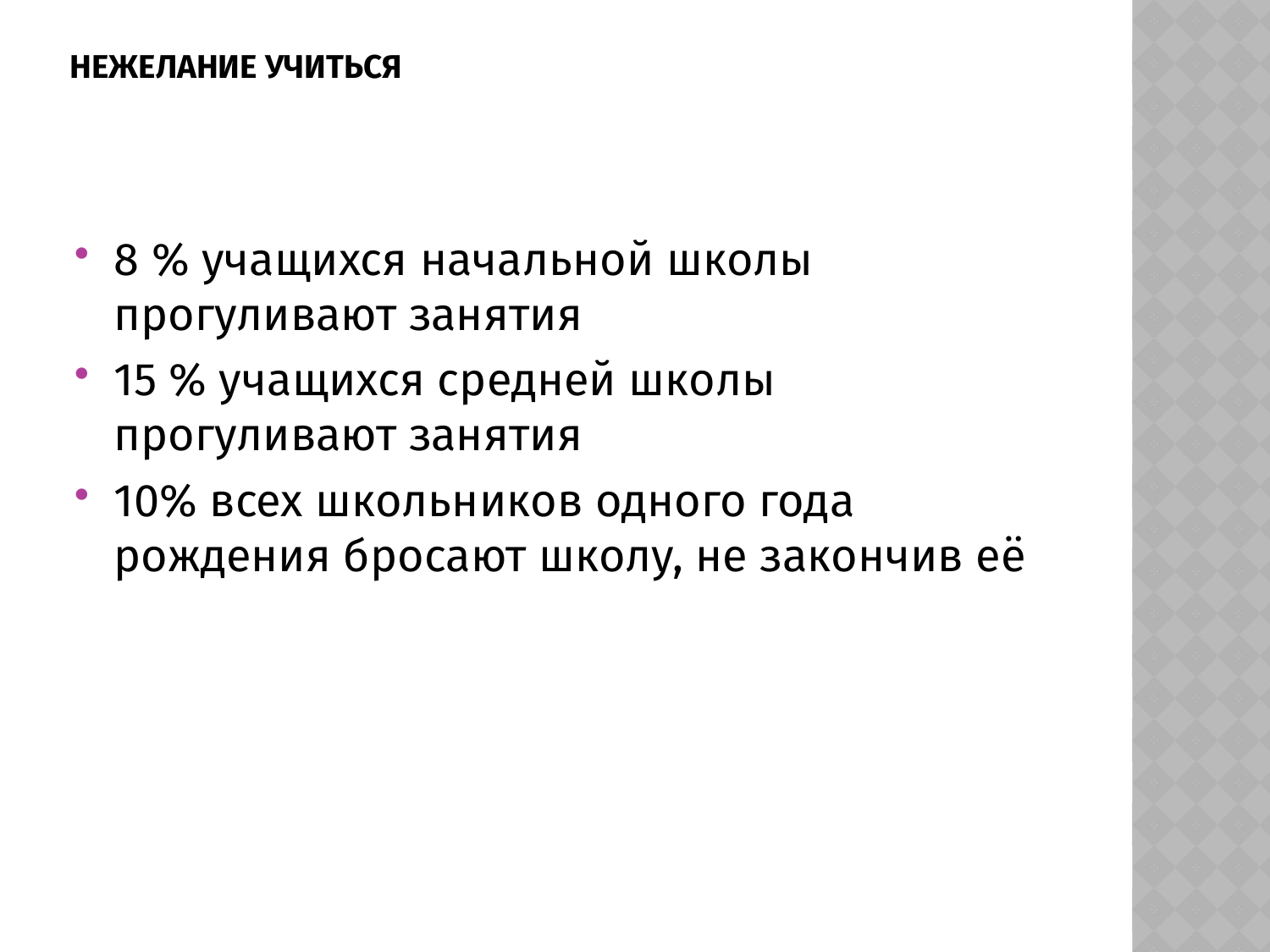

# Нежелание учиться
8 % учащихся начальной школы прогуливают занятия
15 % учащихся средней школы прогуливают занятия
10% всех школьников одного года рождения бросают школу, не закончив её